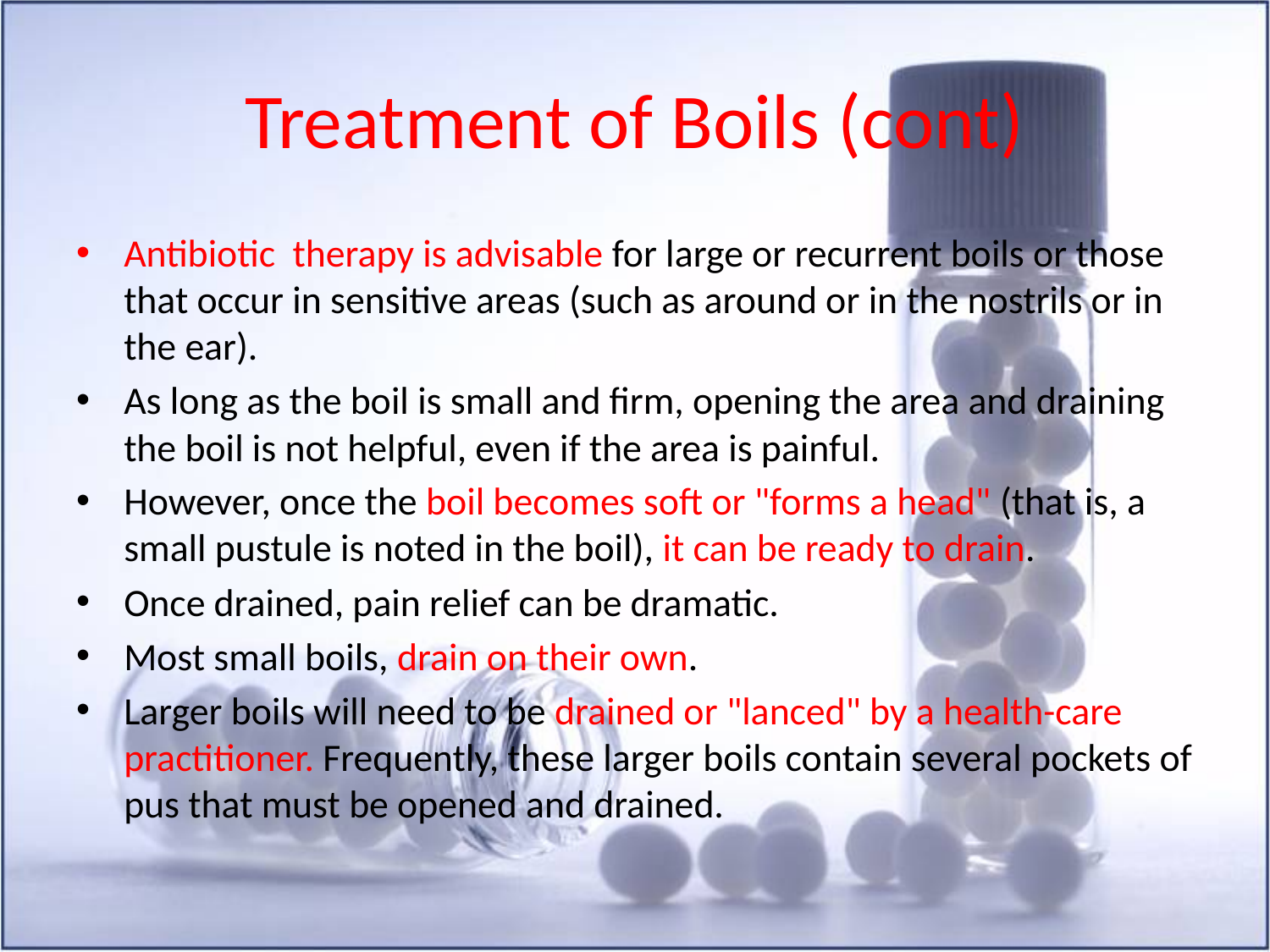

# Treatment of Boils (cont)
Antibiotic  therapy is advisable for large or recurrent boils or those that occur in sensitive areas (such as around or in the nostrils or in the ear).
As long as the boil is small and firm, opening the area and draining the boil is not helpful, even if the area is painful.
However, once the boil becomes soft or "forms a head" (that is, a small pustule is noted in the boil), it can be ready to drain.
Once drained, pain relief can be dramatic.
Most small boils, drain on their own.
Larger boils will need to be drained or "lanced" by a health-care practitioner. Frequently, these larger boils contain several pockets of pus that must be opened and drained.